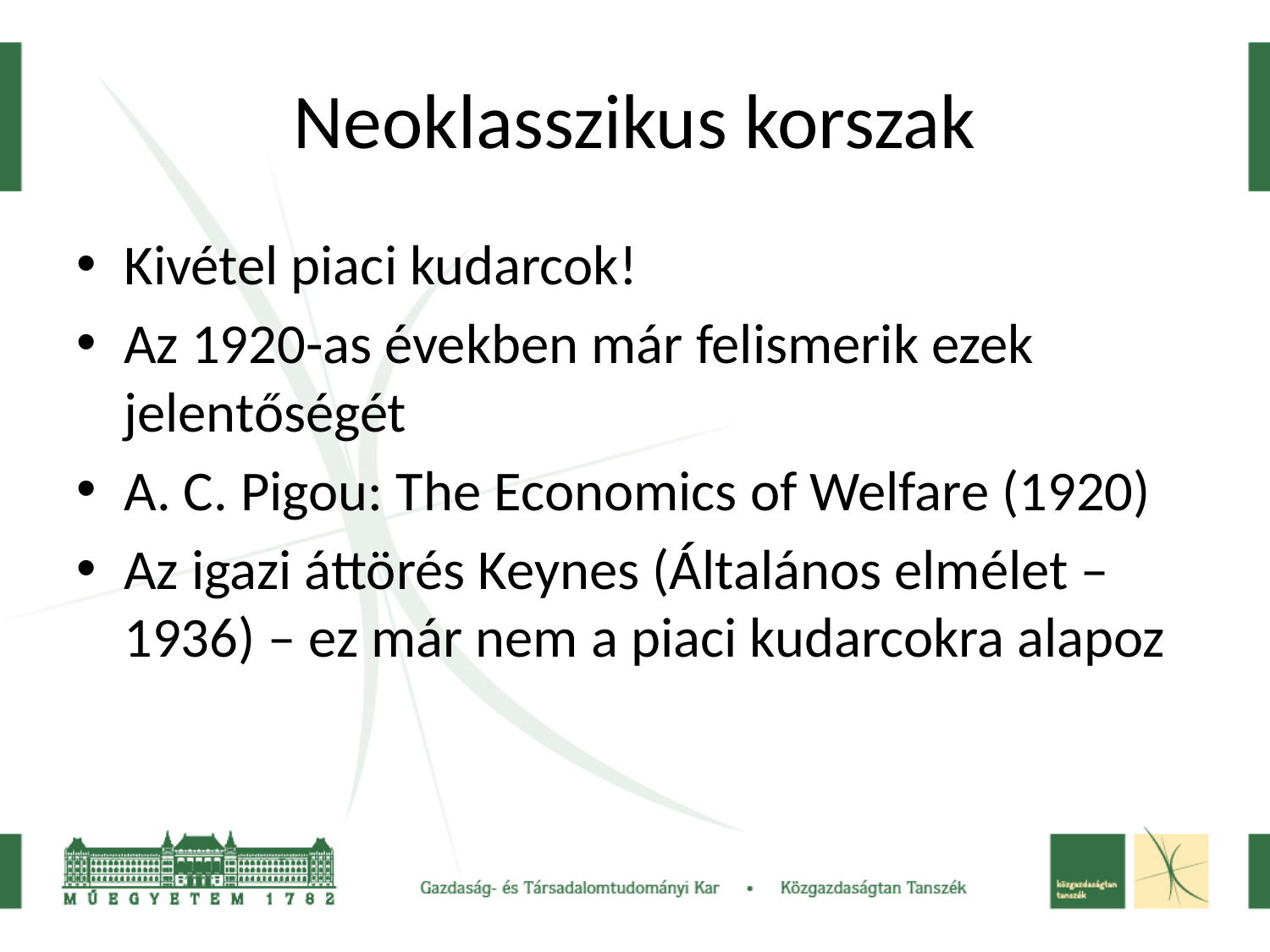

# Neoklasszikus korszak
Kivétel piaci kudarcok!
Az 1920-as években már felismerik ezek jelentőségét
A. C. Pigou: The Economics of Welfare (1920)
Az igazi áttörés Keynes (Általános elmélet – 1936) – ez már nem a piaci kudarcokra alapoz